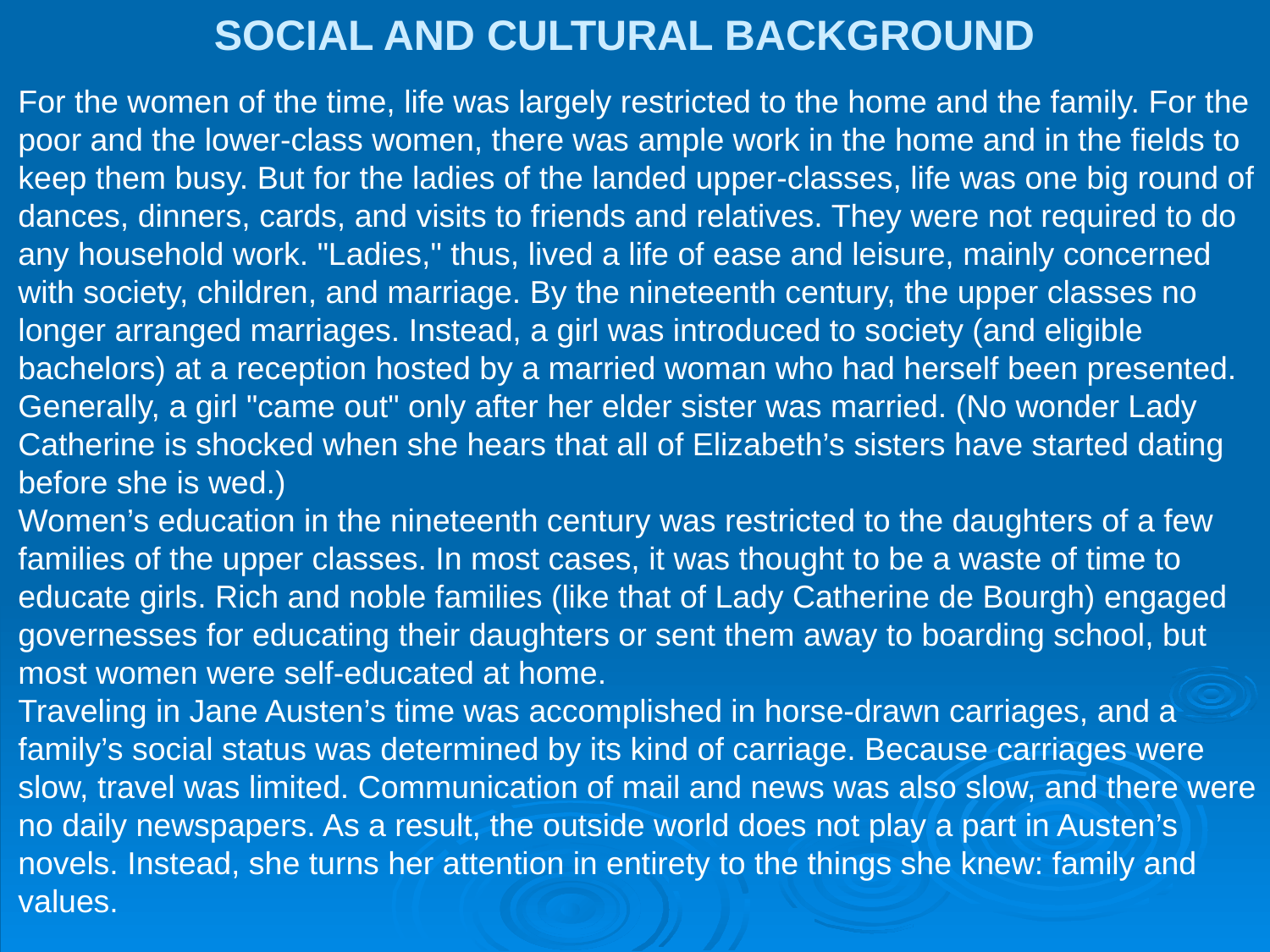

SOCIAL AND CULTURAL BACKGROUND
For the women of the time, life was largely restricted to the home and the family. For the
poor and the lower-class women, there was ample work in the home and in the fields to
keep them busy. But for the ladies of the landed upper-classes, life was one big round of
dances, dinners, cards, and visits to friends and relatives. They were not required to do any household work. "Ladies," thus, lived a life of ease and leisure, mainly concerned with society, children, and marriage. By the nineteenth century, the upper classes no longer arranged marriages. Instead, a girl was introduced to society (and eligible bachelors) at a reception hosted by a married woman who had herself been presented. Generally, a girl "came out" only after her elder sister was married. (No wonder Lady Catherine is shocked when she hears that all of Elizabeth’s sisters have started dating before she is wed.)
Women’s education in the nineteenth century was restricted to the daughters of a few
families of the upper classes. In most cases, it was thought to be a waste of time to educate girls. Rich and noble families (like that of Lady Catherine de Bourgh) engaged governesses for educating their daughters or sent them away to boarding school, but most women were self-educated at home.
Traveling in Jane Austen’s time was accomplished in horse-drawn carriages, and a family’s social status was determined by its kind of carriage. Because carriages were slow, travel was limited. Communication of mail and news was also slow, and there were no daily newspapers. As a result, the outside world does not play a part in Austen’s novels. Instead, she turns her attention in entirety to the things she knew: family and values.